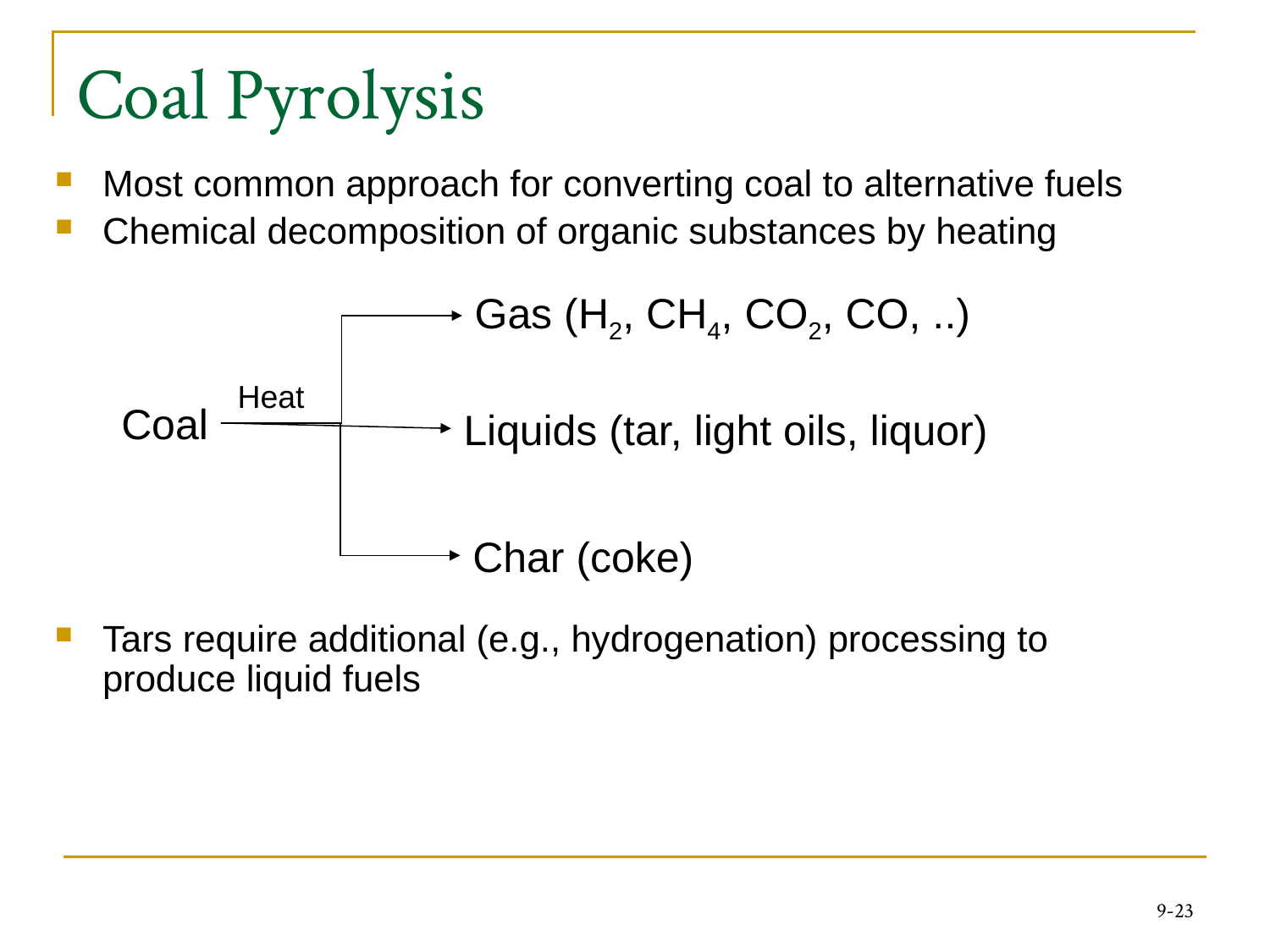

# Coal Pyrolysis
Most common approach for converting coal to alternative fuels
Chemical decomposition of organic substances by heating
Gas (H2, CH4, CO2, CO, ..)
Heat
Coal
Liquids (tar, light oils, liquor)
Char (coke)
Tars require additional (e.g., hydrogenation) processing to produce liquid fuels
9-23